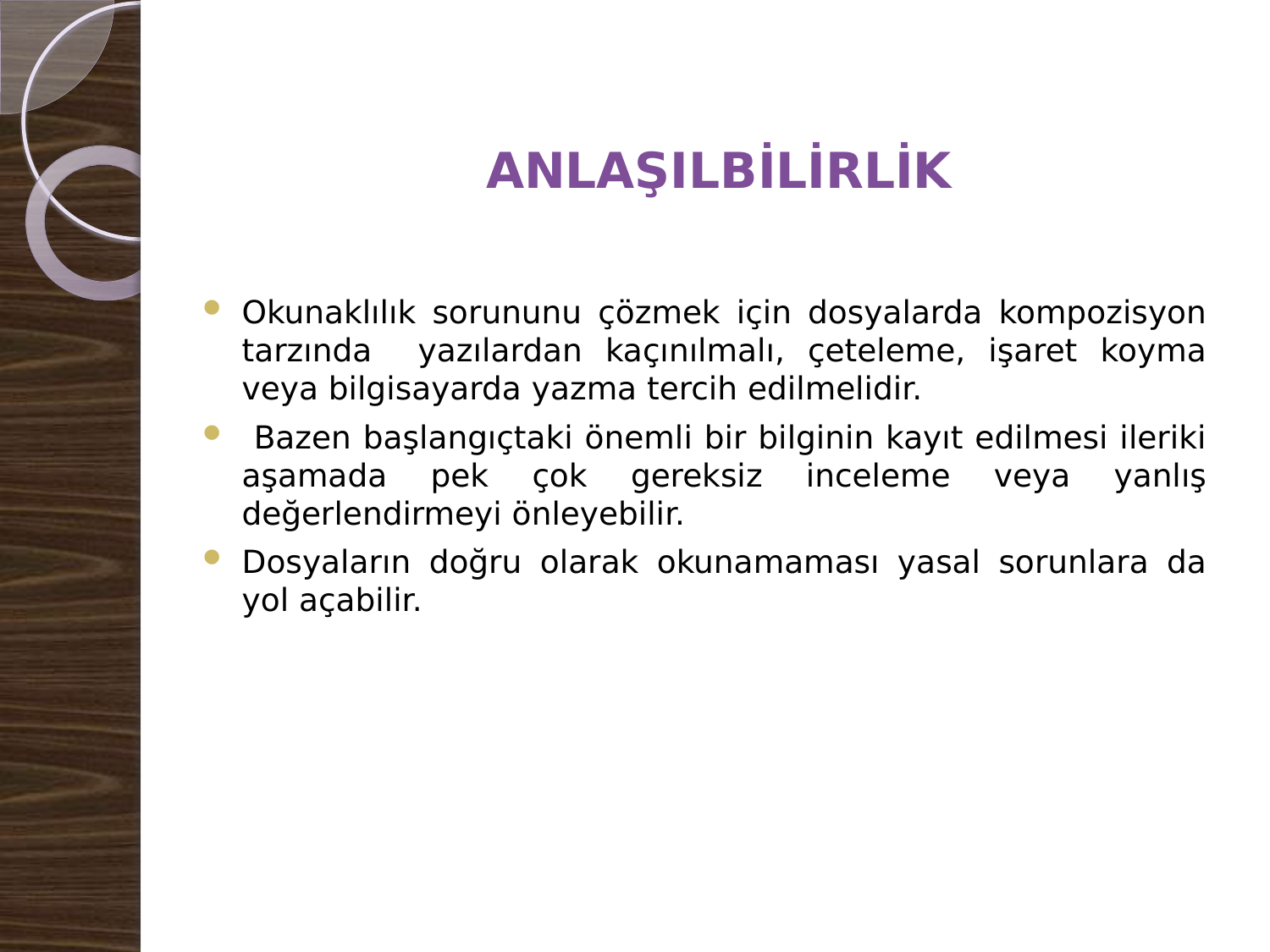

# ANLAŞILBİLİRLİK
Okunaklılık sorununu çözmek için dosyalarda kompozisyon tarzında  yazılardan kaçınılmalı, çeteleme, işaret koyma veya bilgisayarda yazma tercih edilmelidir.
 Bazen başlangıçtaki önemli bir bilginin kayıt edilmesi ileriki aşamada pek çok gereksiz inceleme veya yanlış değerlendirmeyi önleyebilir.
Dosyaların doğru olarak okunamaması yasal sorunlara da yol açabilir.